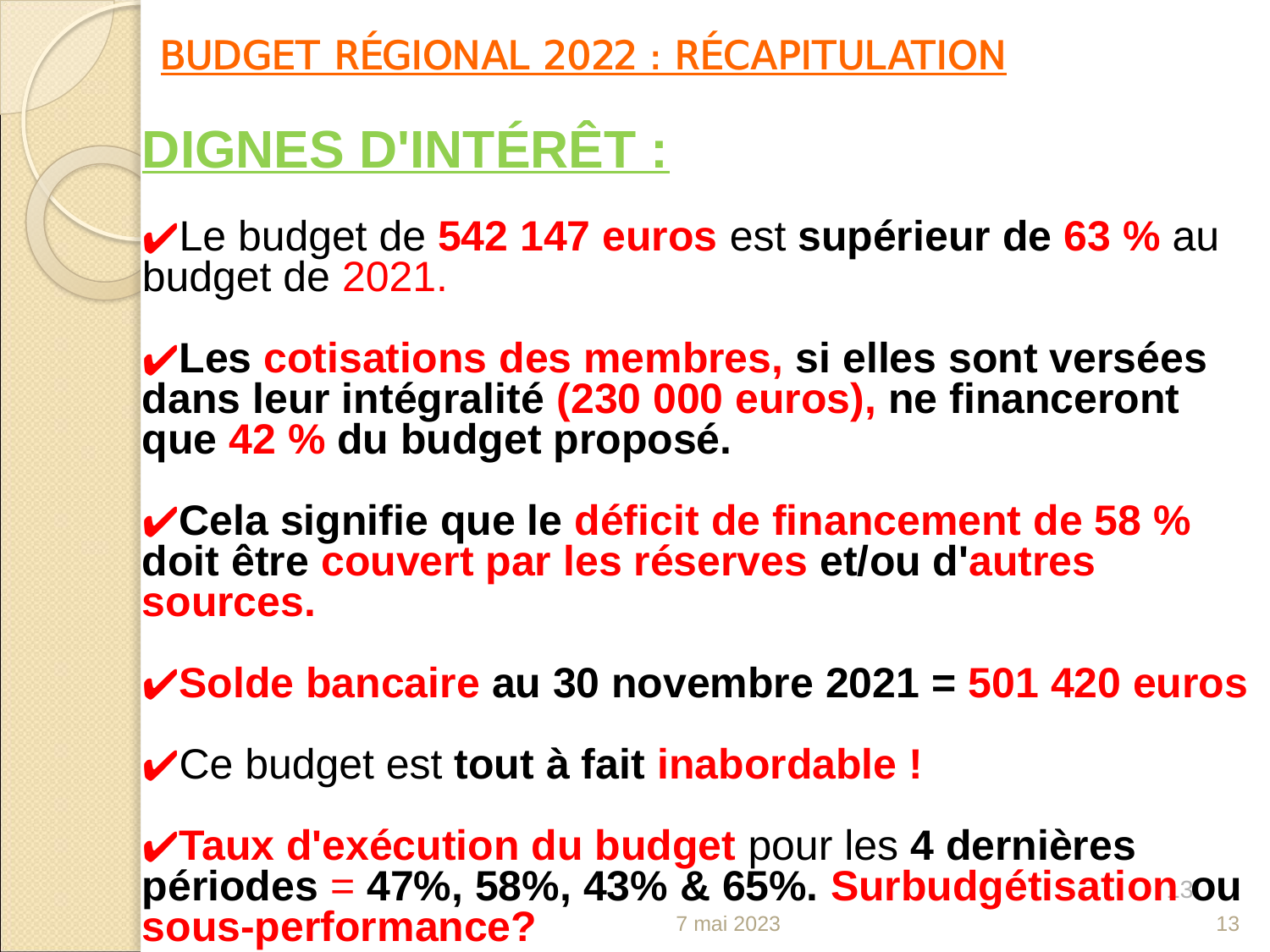

BUDGET RÉGIONAL 2022 : RÉCAPITULATION
DIGNES D'INTÉRÊT :

Le budget de 542 147 euros est supérieur de 63 % au budget de 2021.

Les cotisations des membres, si elles sont versées dans leur intégralité (230 000 euros), ne financeront que 42 % du budget proposé.

Cela signifie que le déficit de financement de 58 % doit être couvert par les réserves et/ou d'autres sources.

Solde bancaire au 30 novembre 2021 = 501 420 euros

Ce budget est tout à fait inabordable !

Taux d'exécution du budget pour les 4 dernières périodes = 47%, 58%, 43% & 65%. Surbudgétisation ou sous-performance?

Il est nécessaire de revoir et de réviser le budget pour le ramener à un niveau inférieur acceptable et abordable.

13
7 mai 2023
13